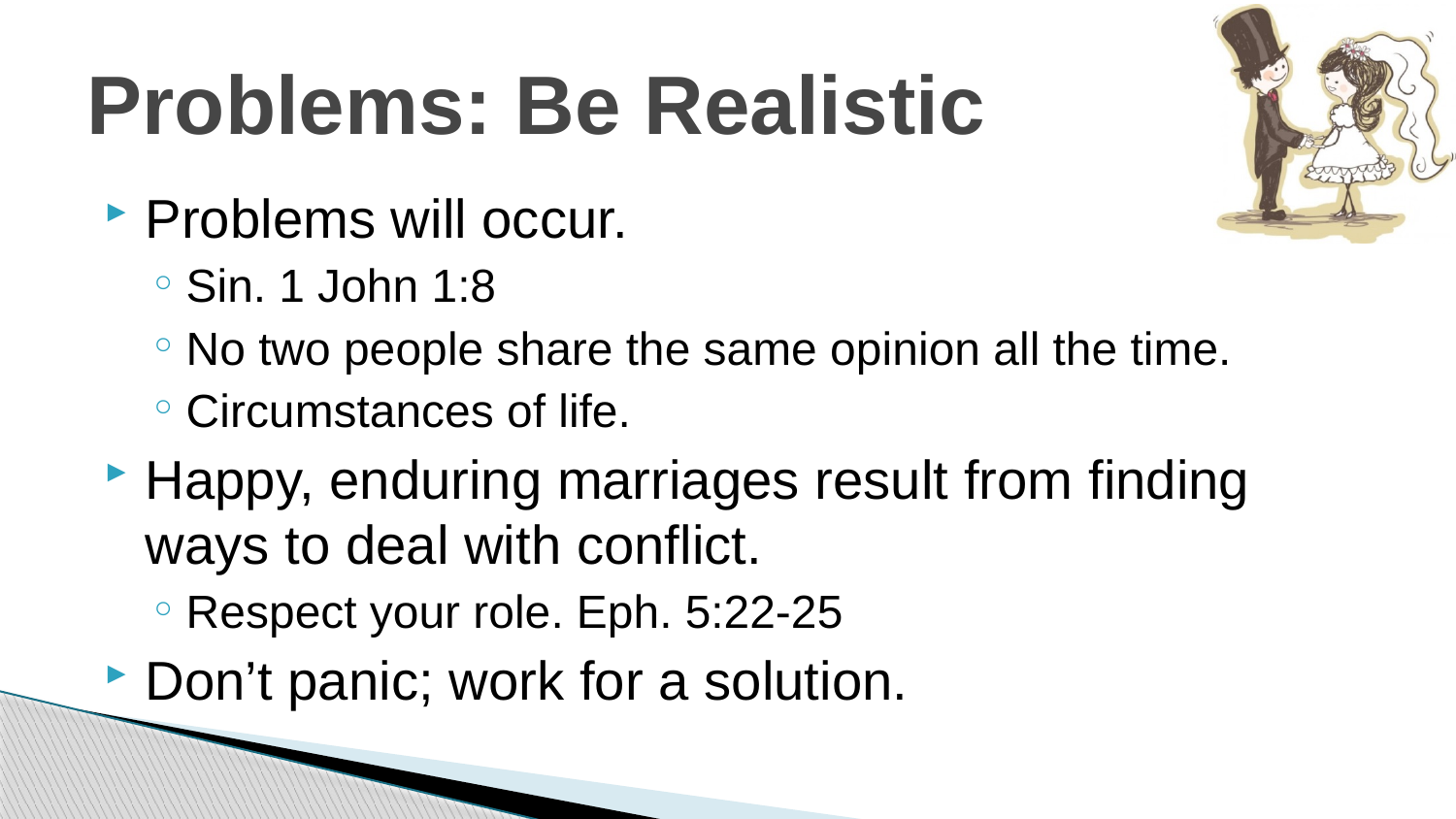

# Problems: Be Realistic
Problems will occur.
Sin. 1 John 1:8
No two people share the same opinion all the time.
Circumstances of life.
Happy, enduring marriages result from finding ways to deal with conflict.
Respect your role. Eph. 5:22-25
Don’t panic; work for a solution.